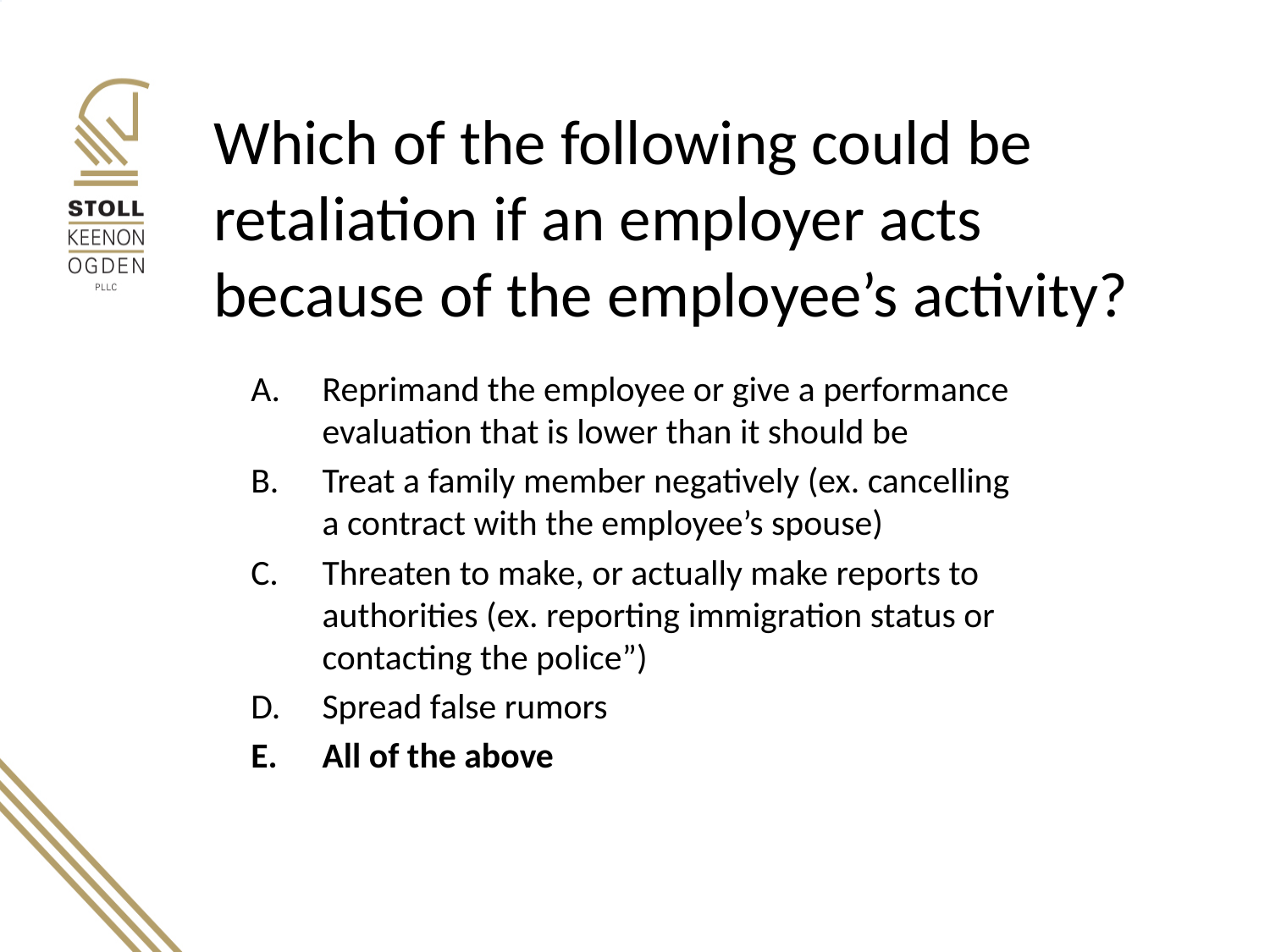

# Which of the following could be retaliation if an employer acts because of the employee’s activity?
Reprimand the employee or give a performance evaluation that is lower than it should be
Treat a family member negatively (ex. cancelling a contract with the employee’s spouse)
Threaten to make, or actually make reports to authorities (ex. reporting immigration status or contacting the police”)
Spread false rumors
All of the above